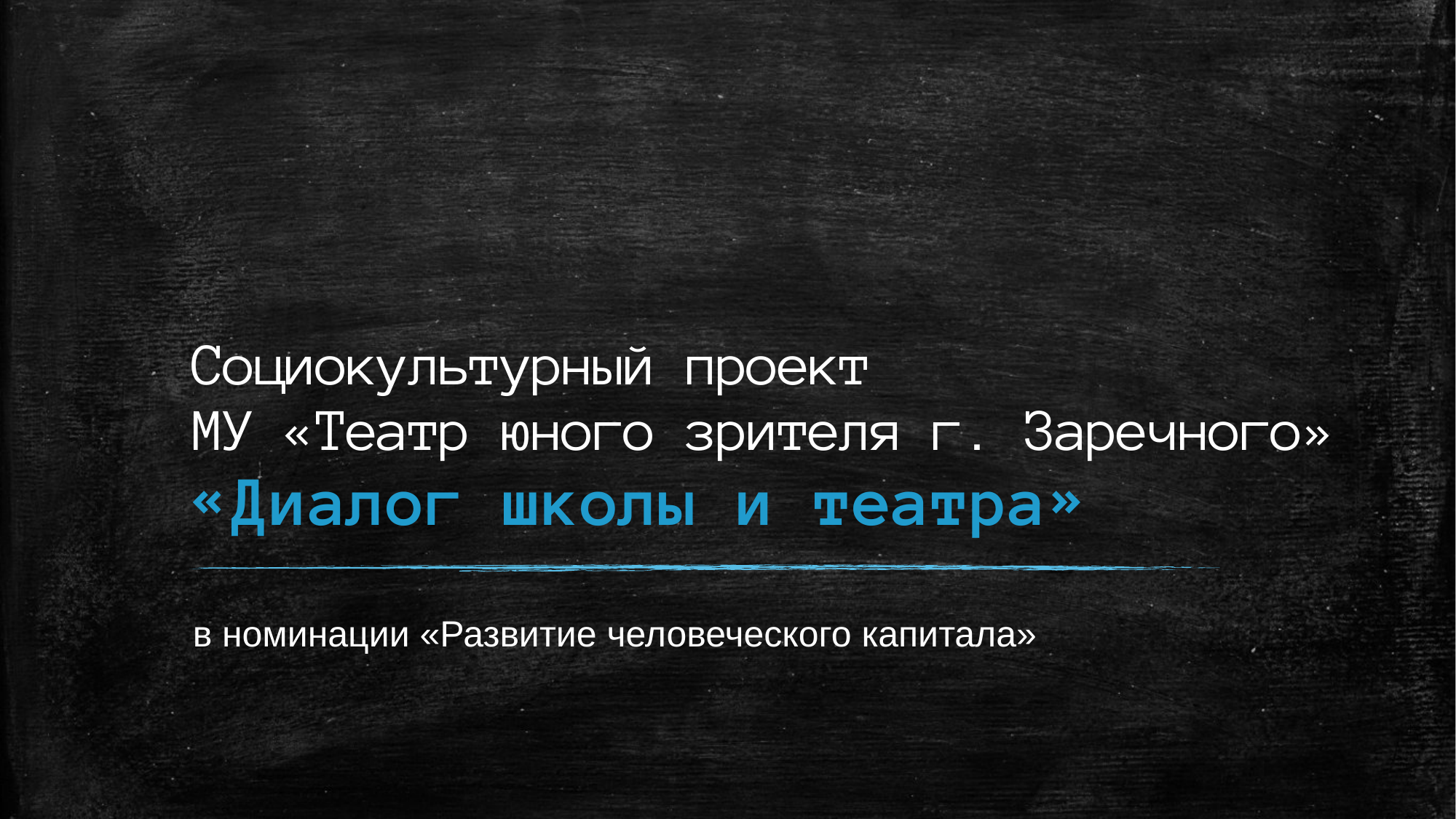

# Социокультурный проект МУ «Театр юного зрителя г. Заречного» «Диалог школы и театра»
в номинации «Развитие человеческого капитала»